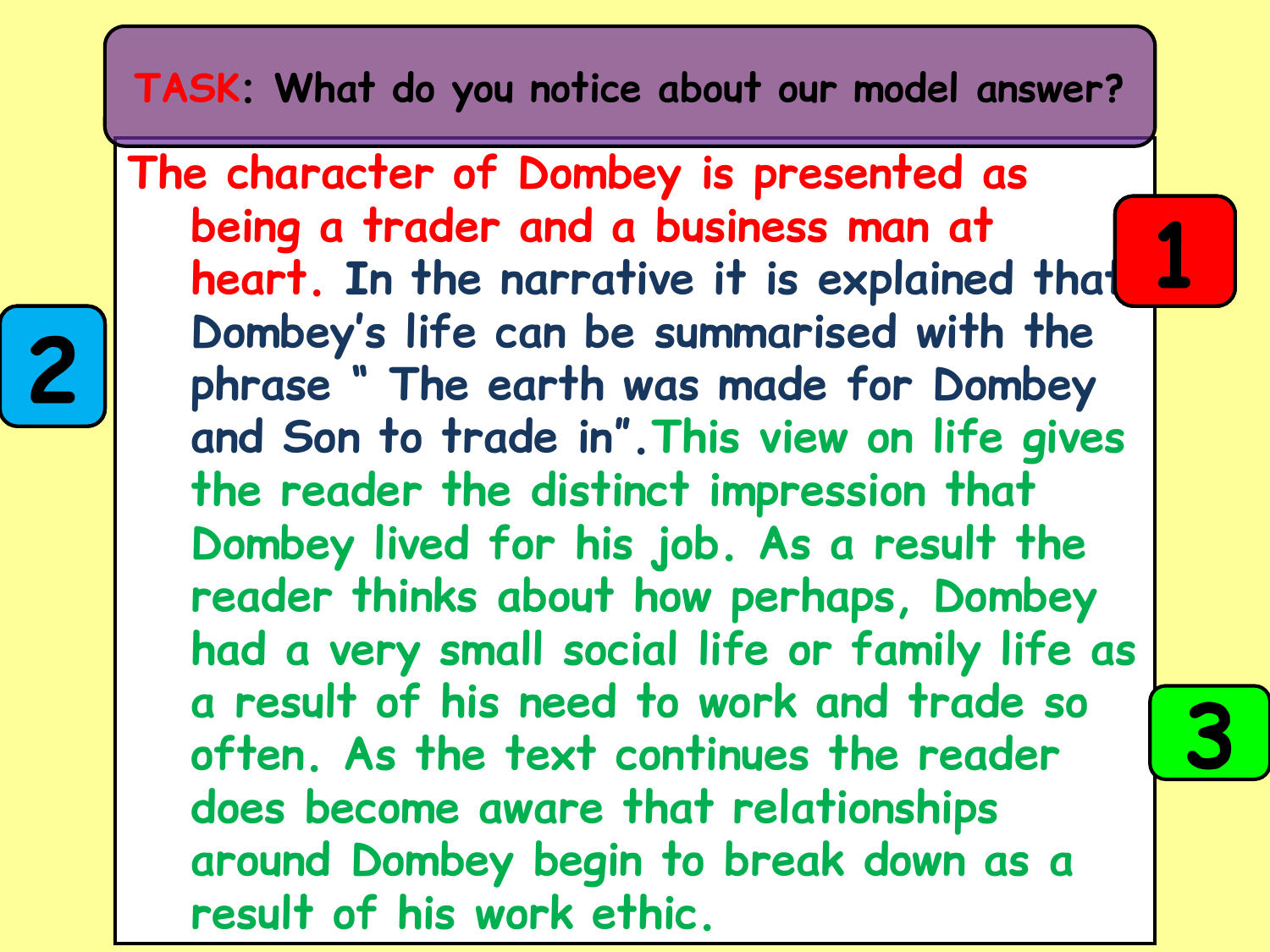

TASK: What do you notice about our model answer?
The character of Dombey is presented as being a trader and a business man at heart. In the narrative it is explained that Dombey’s life can be summarised with the phrase “ The earth was made for Dombey and Son to trade in”.This view on life gives the reader the distinct impression that Dombey lived for his job. As a result the reader thinks about how perhaps, Dombey had a very small social life or family life as a result of his need to work and trade so often. As the text continues the reader does become aware that relationships around Dombey begin to break down as a result of his work ethic.
1
1
1
2
2
2
3